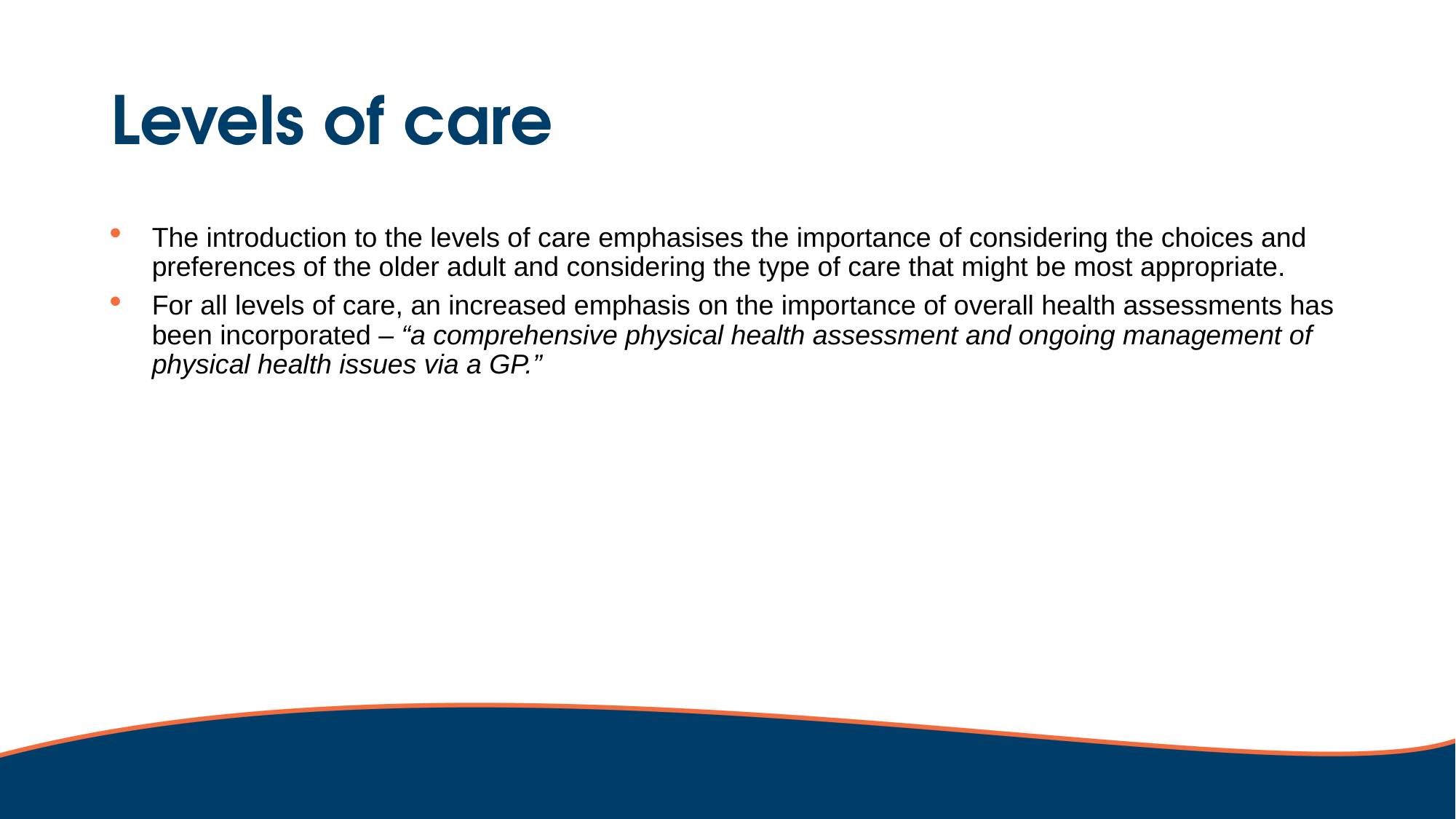

# Levels of care
The introduction to the levels of care emphasises the importance of considering the choices and preferences of the older adult and considering the type of care that might be most appropriate.
For all levels of care, an increased emphasis on the importance of overall health assessments has been incorporated – “a comprehensive physical health assessment and ongoing management of physical health issues via a GP.”